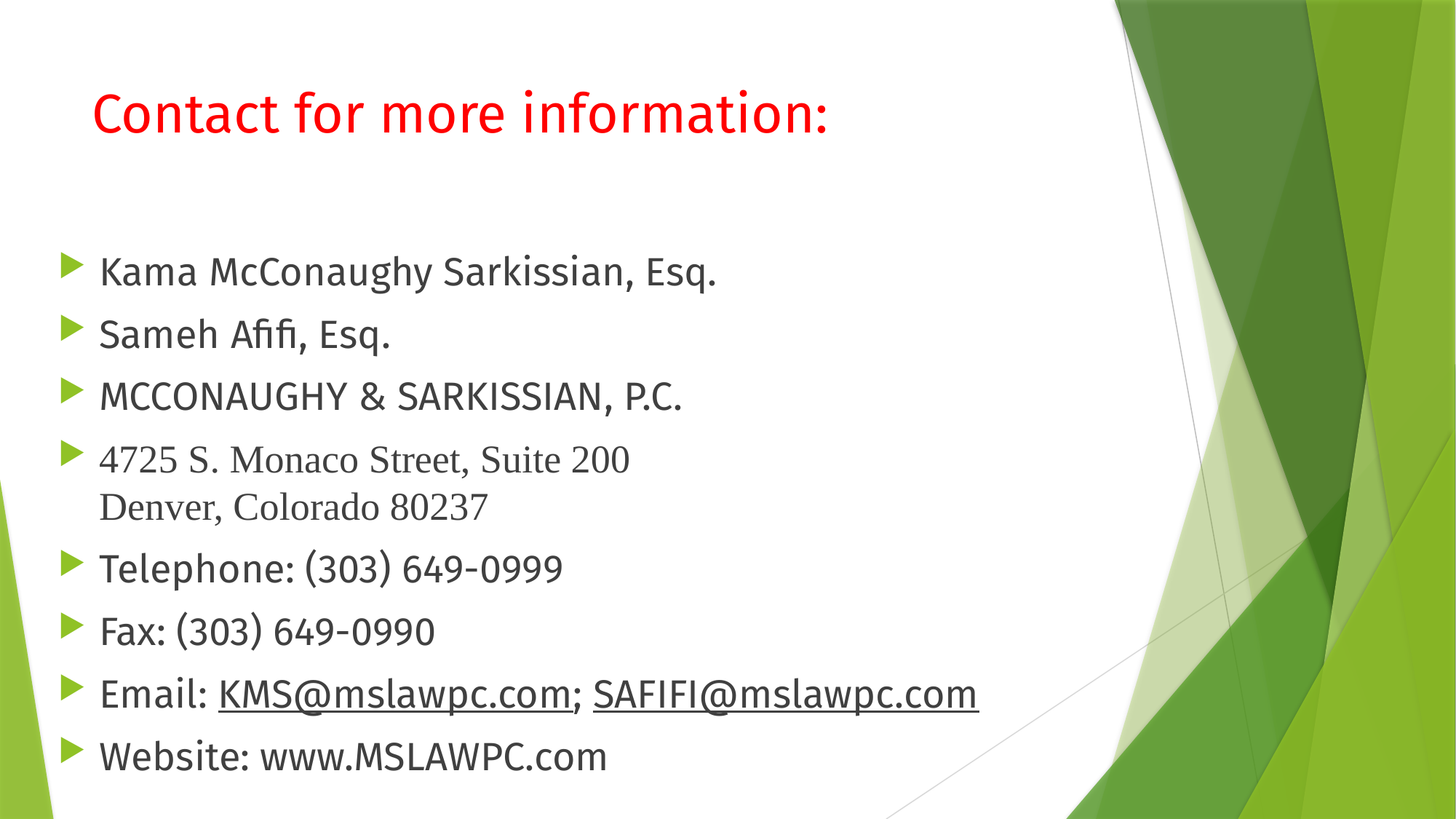

# Contact for more information:
Kama McConaughy Sarkissian, Esq.
Sameh Afifi, Esq.
McConaughy & Sarkissian, P.C.
4725 S. Monaco Street, Suite 200
Denver, Colorado 80237
Telephone: (303) 649-0999
Fax: (303) 649-0990
Email: KMS@mslawpc.com; SAFIFI@mslawpc.com
Website: www.MSLAWPC.com